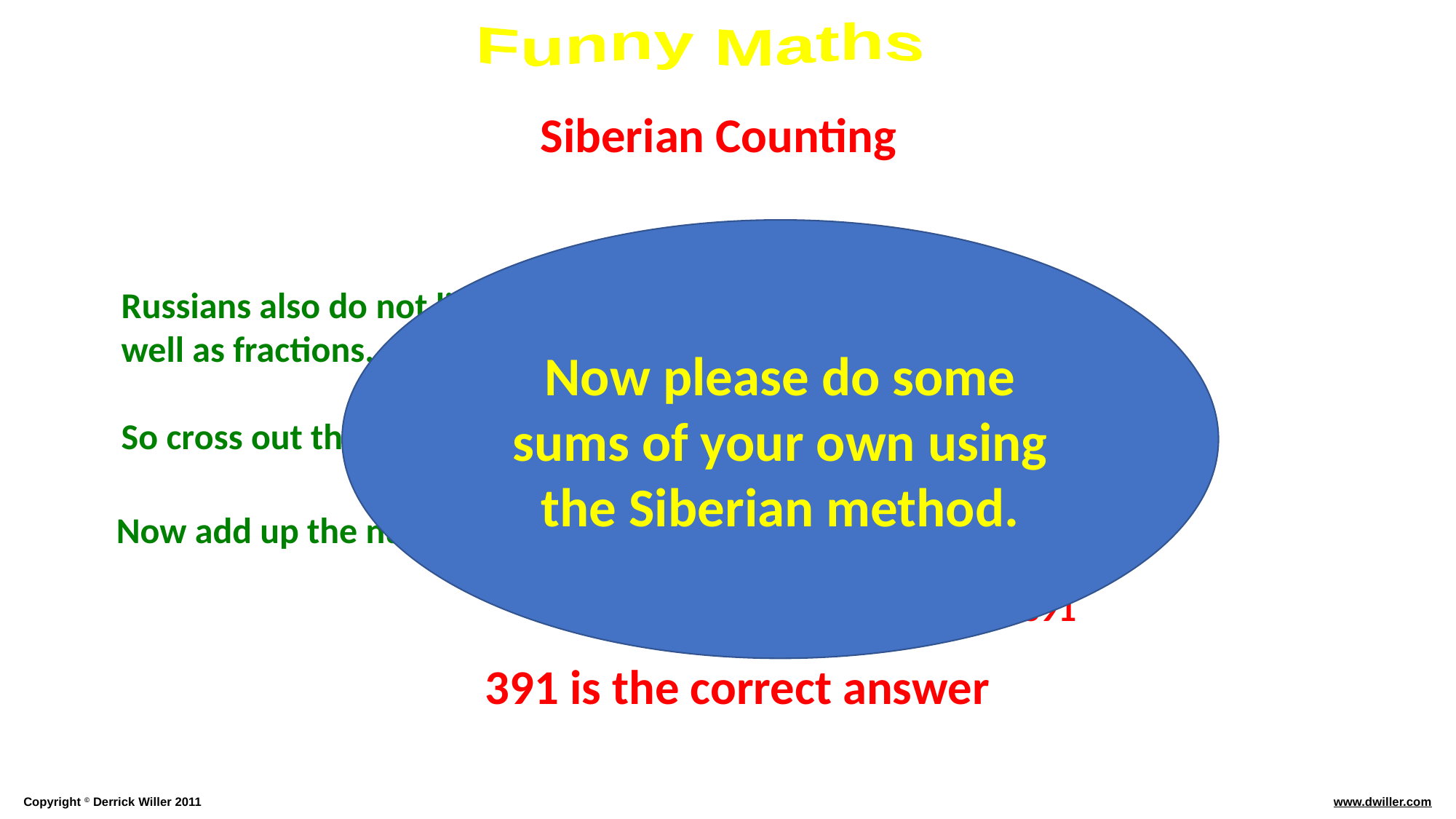

Siberian Counting
Now please do some sums of your own using the Siberian method.
Russians also do not like even numbers as well as fractions.

So cross out the lines with even numbers
17

8½
4
2
1
23

46
92
184
368
Now add up the numbers left under the 23
391
391 is the correct answer